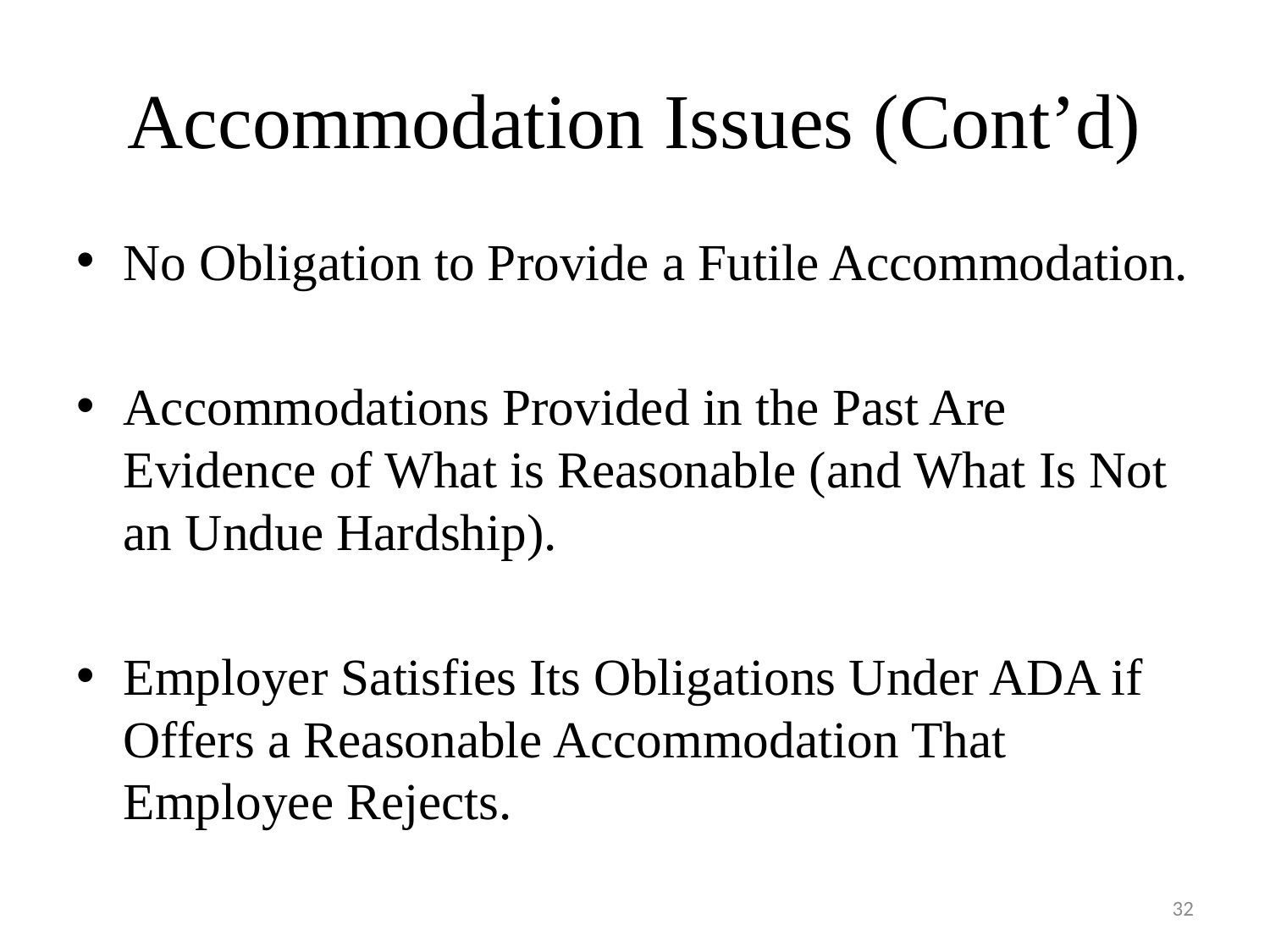

# Accommodation Issues (Cont’d)
No Obligation to Provide a Futile Accommodation.

Accommodations Provided in the Past Are Evidence of What is Reasonable (and What Is Not an Undue Hardship).

Employer Satisfies Its Obligations Under ADA if Offers a Reasonable Accommodation That Employee Rejects.
32